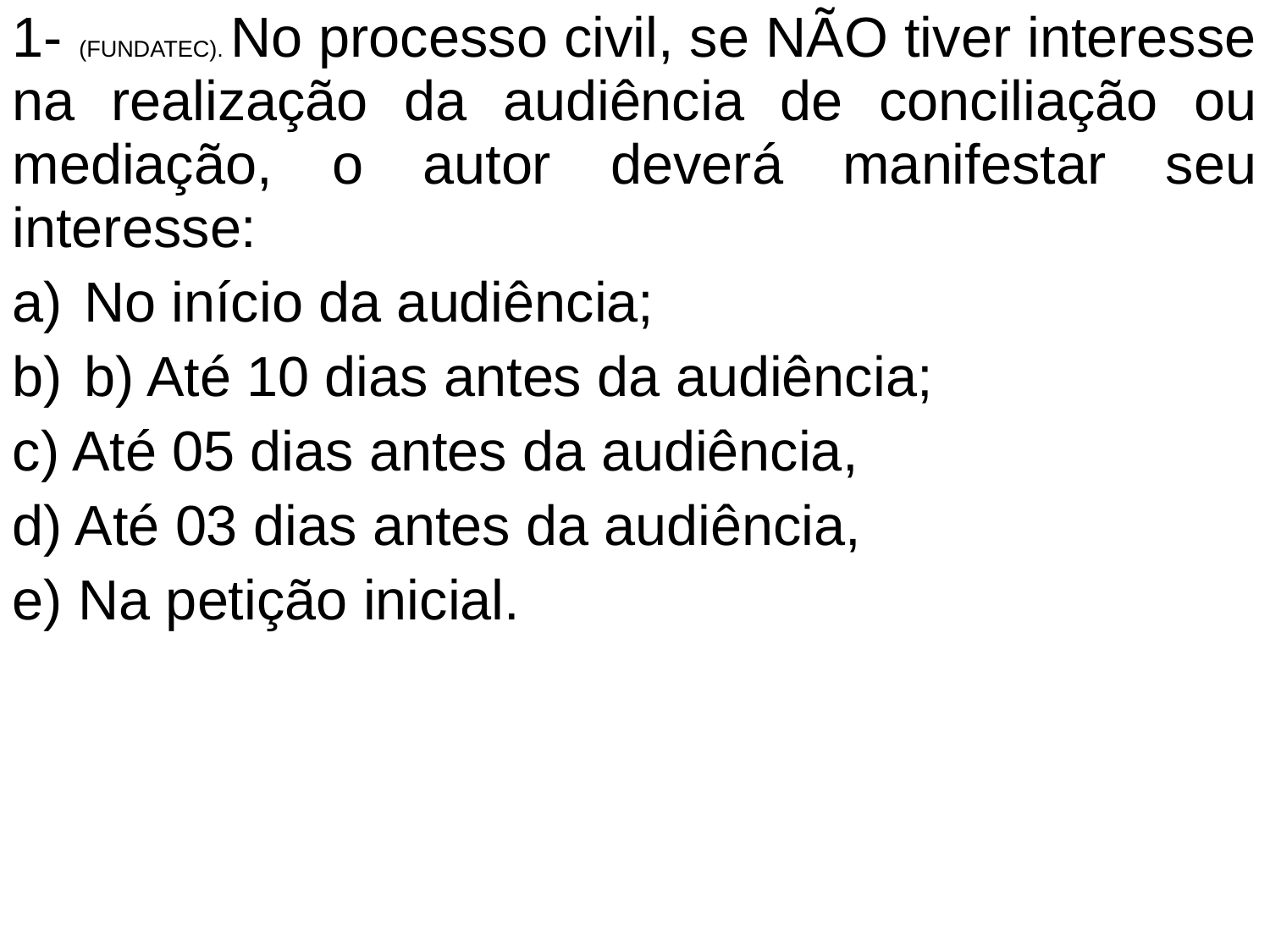

1- (FUNDATEC). No processo civil, se NÃO tiver interesse na realização da audiência de conciliação ou mediação, o autor deverá manifestar seu interesse:
No início da audiência;
b) Até 10 dias antes da audiência;
c) Até 05 dias antes da audiência,
d) Até 03 dias antes da audiência,
e) Na petição inicial.